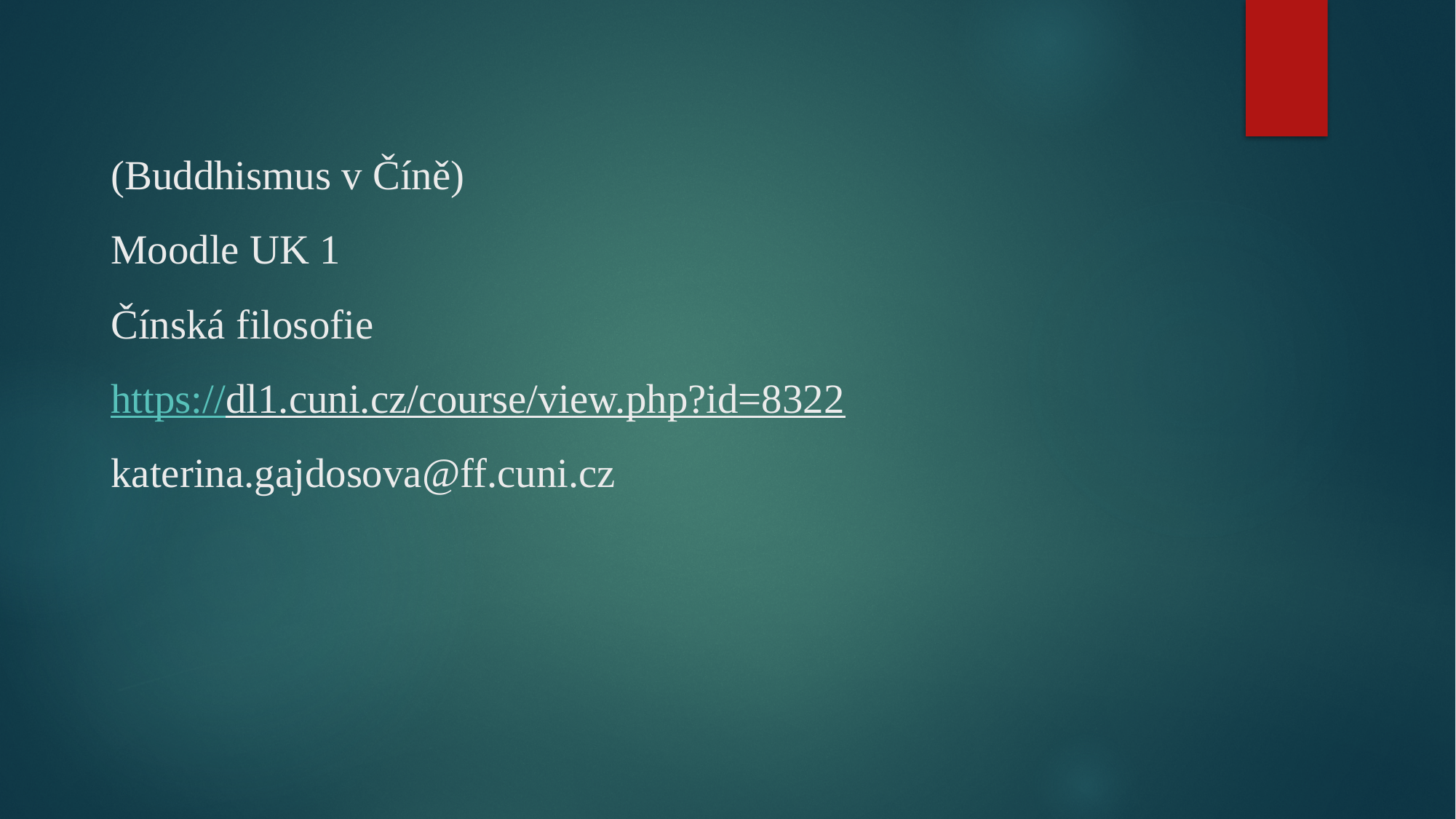

# (Buddhismus v Číně) Moodle UK 1 Čínská filosofie https://dl1.cuni.cz/course/view.php?id=8322 katerina.gajdosova@ff.cuni.cz